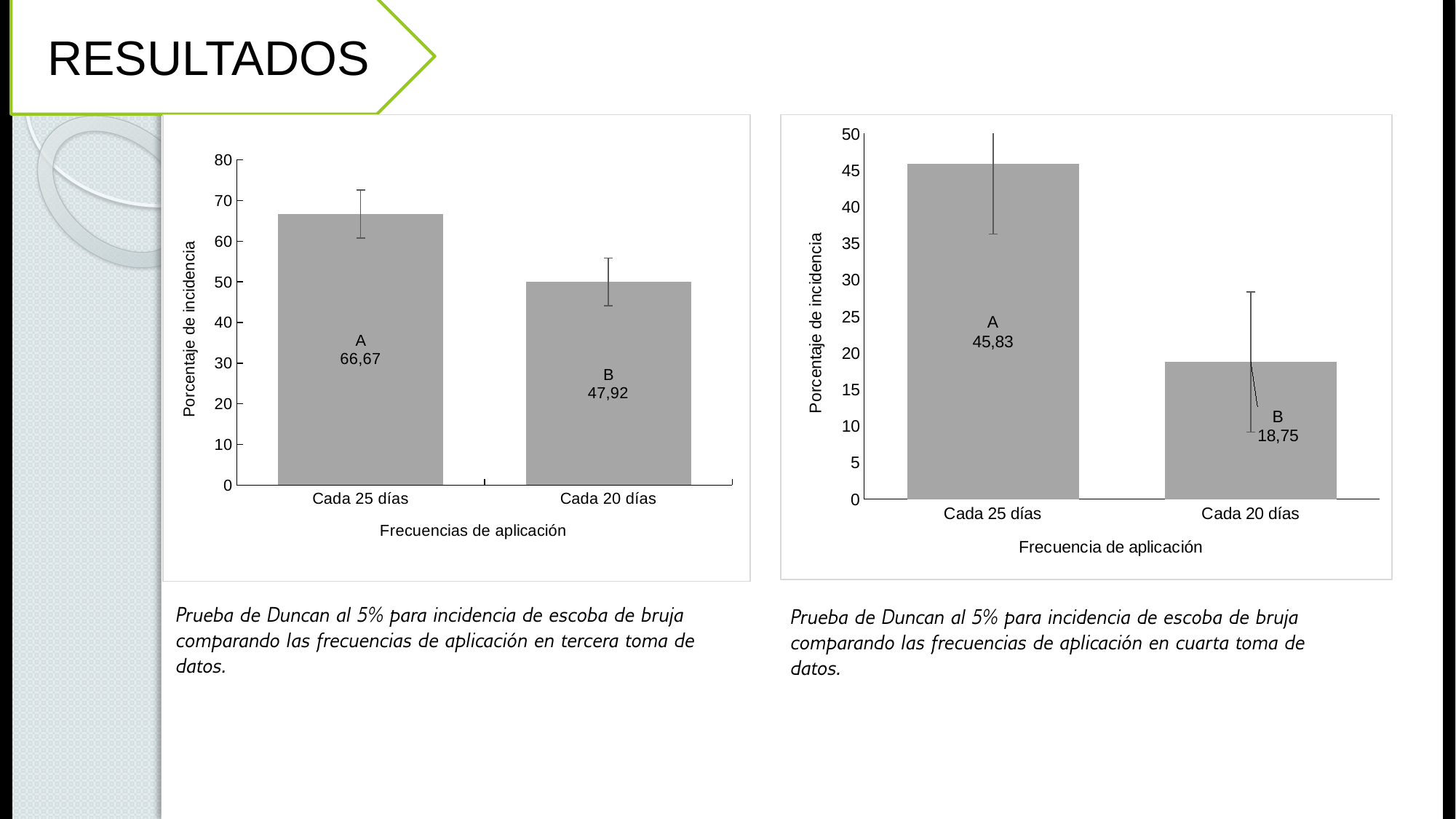

RESULTADOS

### Chart

| Category |  |
|---|---|
| Cada 25 días | 66.67 |
| Cada 20 días | 50.0 |

### Chart

| Category |  |
|---|---|
| Cada 25 días | 45.83 |
| Cada 20 días | 18.75 |
Prueba de Duncan al 5% para incidencia de escoba de bruja comparando las frecuencias de aplicación en tercera toma de datos.
Prueba de Duncan al 5% para incidencia de escoba de bruja comparando las frecuencias de aplicación en cuarta toma de datos.